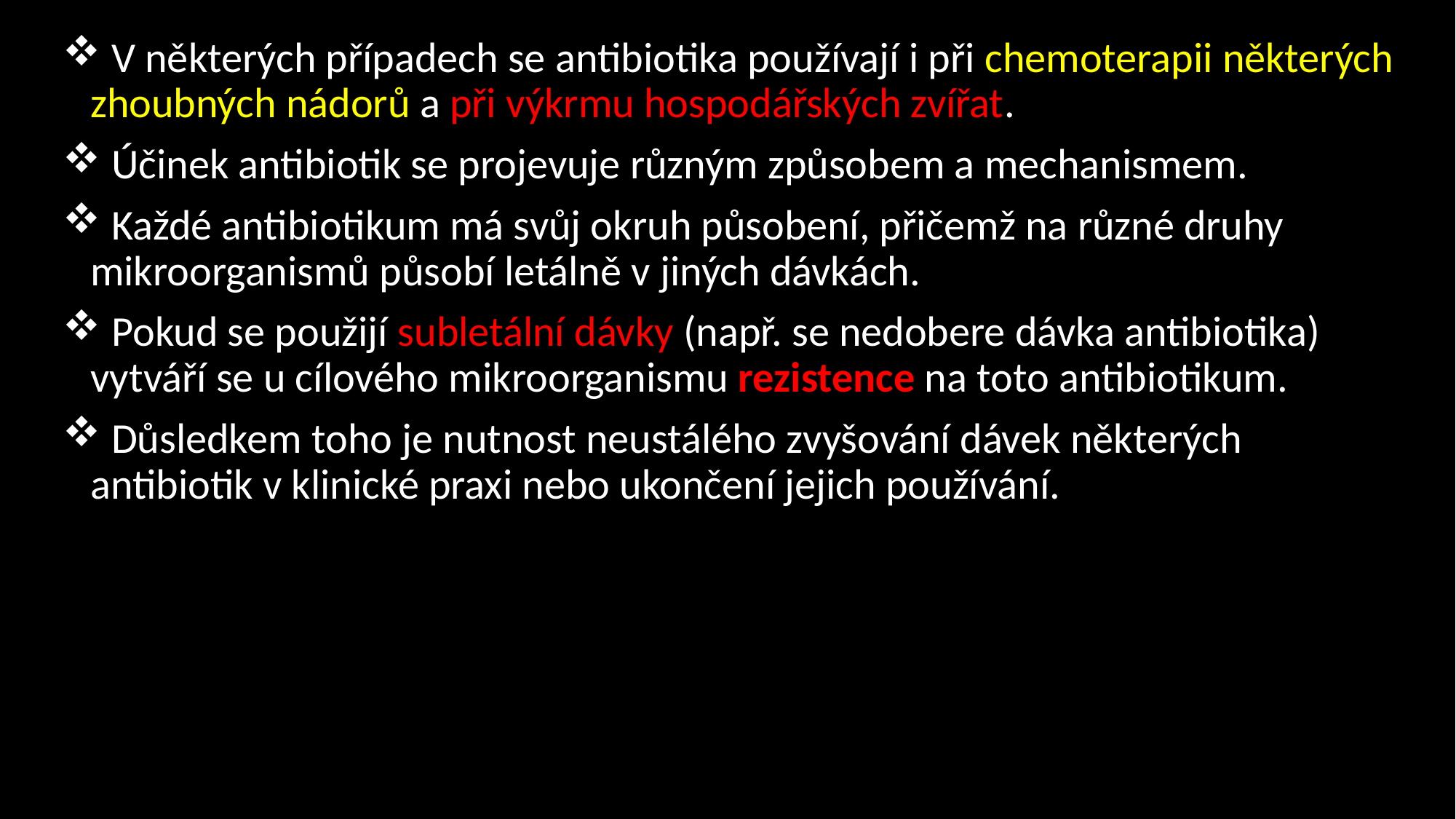

V některých případech se antibiotika používají i při chemoterapii některých zhoubných nádorů a při výkrmu hospodářských zvířat.
 Účinek antibiotik se projevuje různým způsobem a mechanismem.
 Každé antibiotikum má svůj okruh působení, přičemž na různé druhy mikroorganismů působí letálně v jiných dávkách.
 Pokud se použijí subletální dávky (např. se nedobere dávka antibiotika) vytváří se u cílového mikroorganismu rezistence na toto antibiotikum.
 Důsledkem toho je nutnost neustálého zvyšování dávek některých antibiotik v klinické praxi nebo ukončení jejich používání.